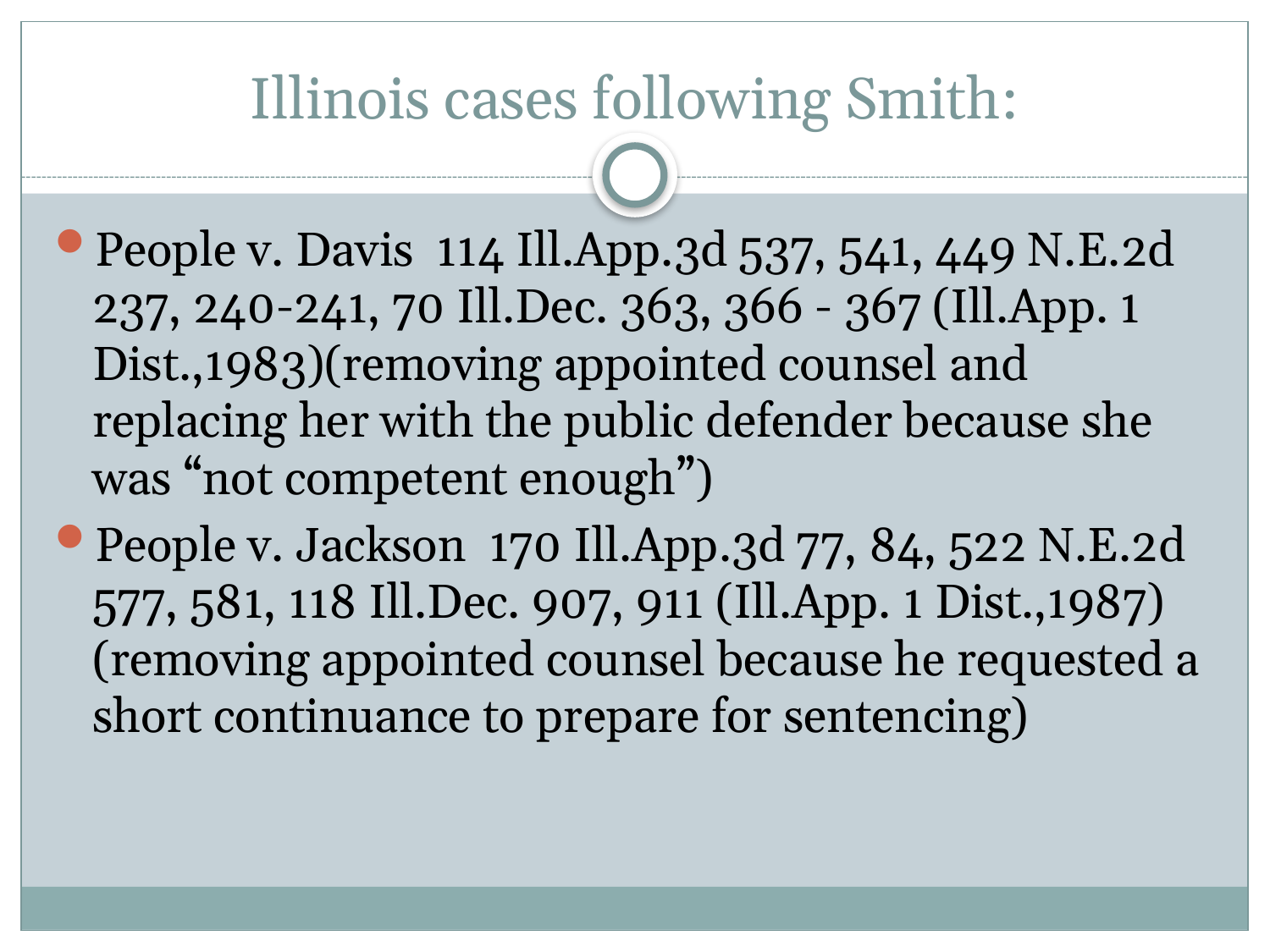

# Illinois cases following Smith:
People v. Davis  114 Ill.App.3d 537, 541, 449 N.E.2d 237, 240-241, 70 Ill.Dec. 363, 366 - 367 (Ill.App. 1 Dist.,1983)(removing appointed counsel and replacing her with the public defender because she was “not competent enough”)
People v. Jackson  170 Ill.App.3d 77, 84, 522 N.E.2d 577, 581, 118 Ill.Dec. 907, 911 (Ill.App. 1 Dist.,1987)
(removing appointed counsel because he requested a short continuance to prepare for sentencing)